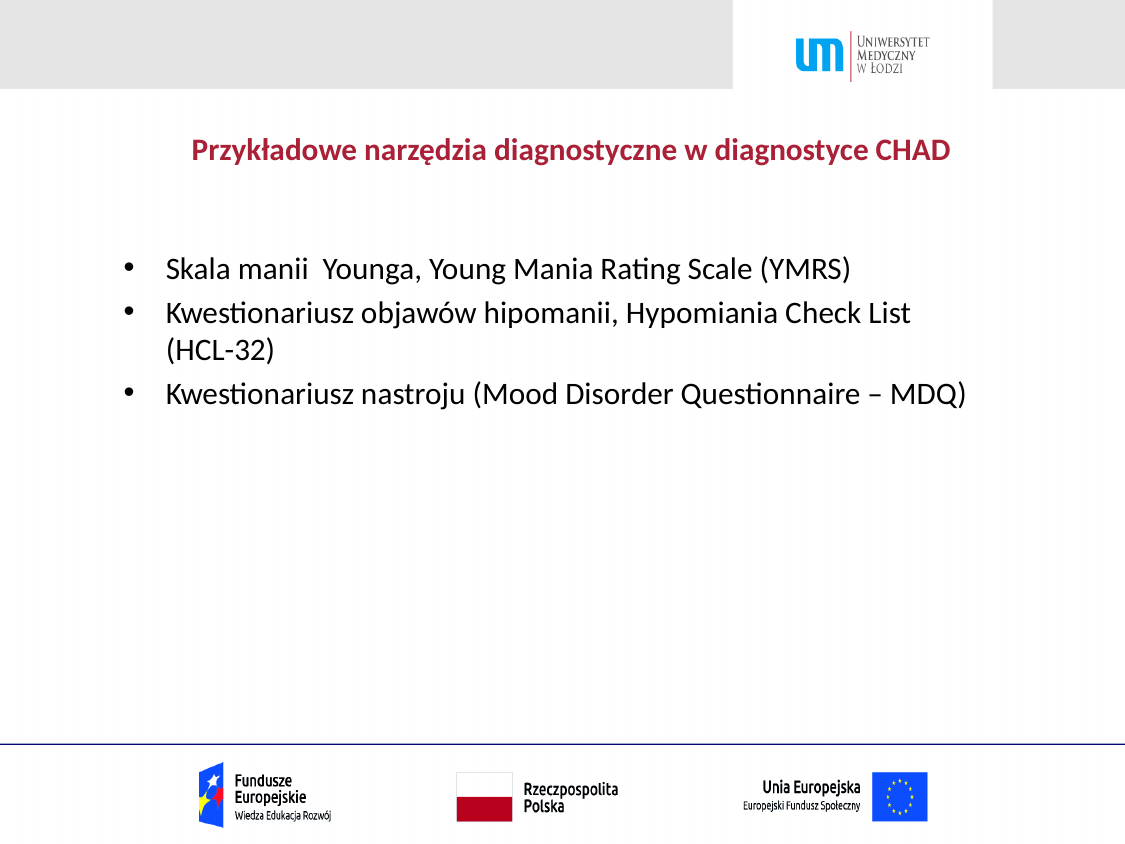

# Przykładowe narzędzia diagnostyczne w diagnostyce CHAD
Skala manii  Younga, Young Mania Rating Scale (YMRS)
Kwestionariusz objawów hipomanii, Hypomiania Check List	(HCL-32)
Kwestionariusz nastroju (Mood Disorder Questionnaire – MDQ)